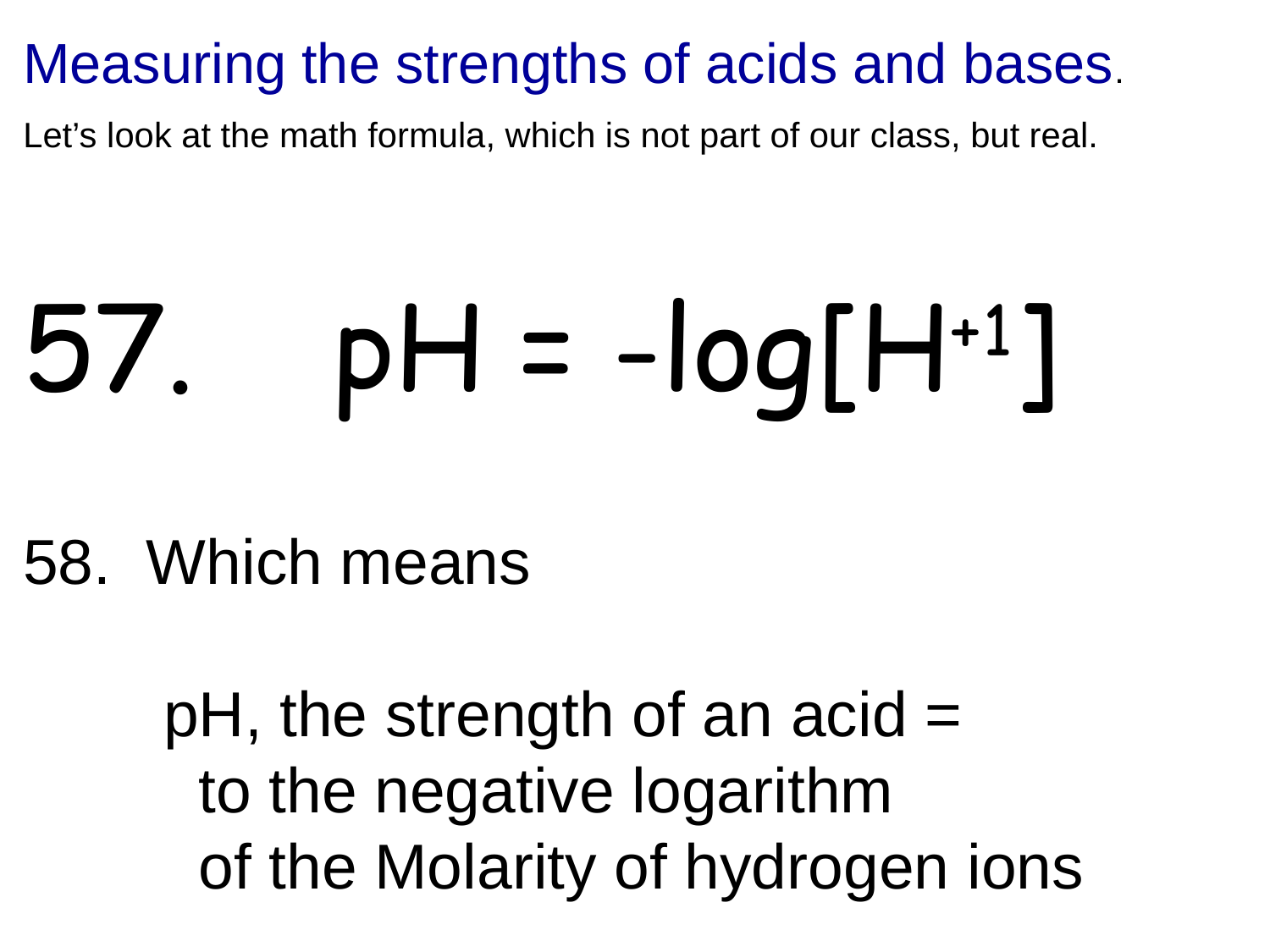

Measuring the strengths of acids and bases.
Let’s look at the math formula, which is not part of our class, but real.

57.    pH = -log[H+1]
58.  Which means
        pH, the strength of an acid =
          to the negative logarithm
          of the Molarity of hydrogen ions